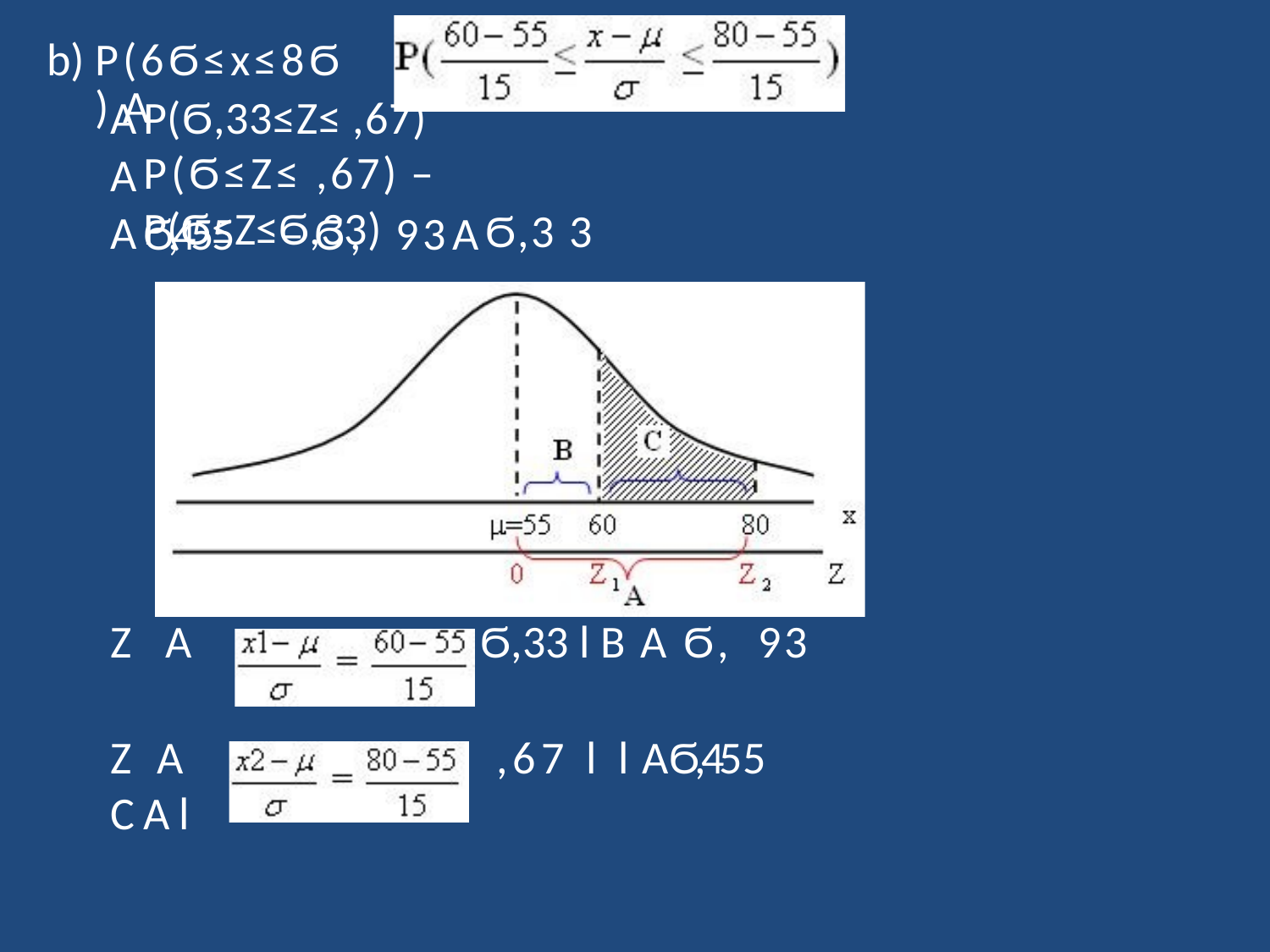

b)
P(6Ϭ≤x≤8Ϭ) A
A
A A
P(Ϭ,33≤Z≤ ,67)
P(Ϭ≤Z≤ ,67) – P(Ϭ≤Z≤Ϭ,33)
Ϭ,45 5
–
Ϭ,  93
A
Ϭ,3 3

Z A
Ϭ,33 l B
A Ϭ,  93
A

Z A
C A l
 ,67 l l
A Ϭ,45 5
A
– B A  ,ϯ ϯ